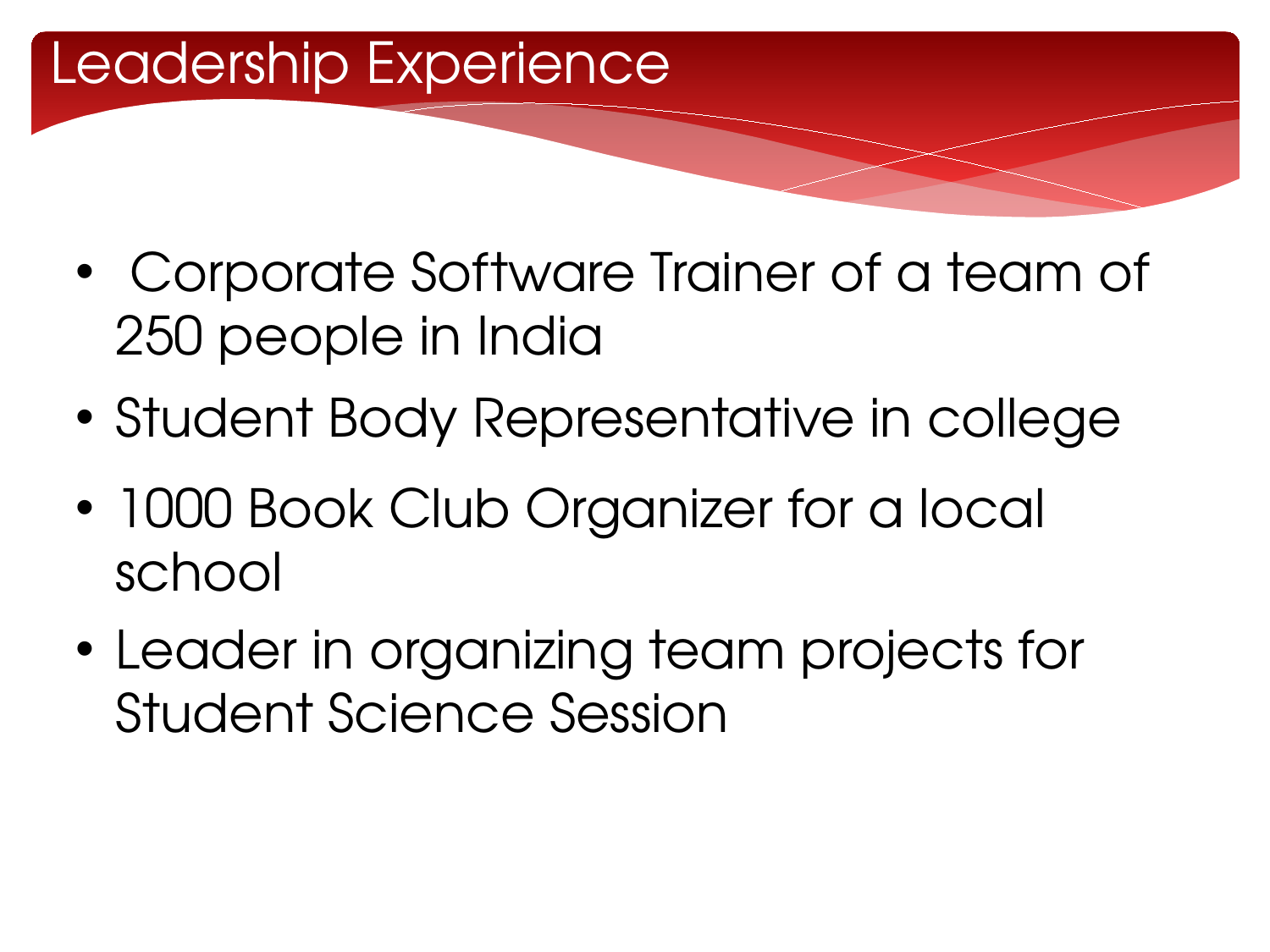

Leadership Experience

 Corporate Software Trainer of a team of 250 people in India
Student Body Representative in college
1000 Book Club Organizer for a local school
Leader in organizing team projects for Student Science Session